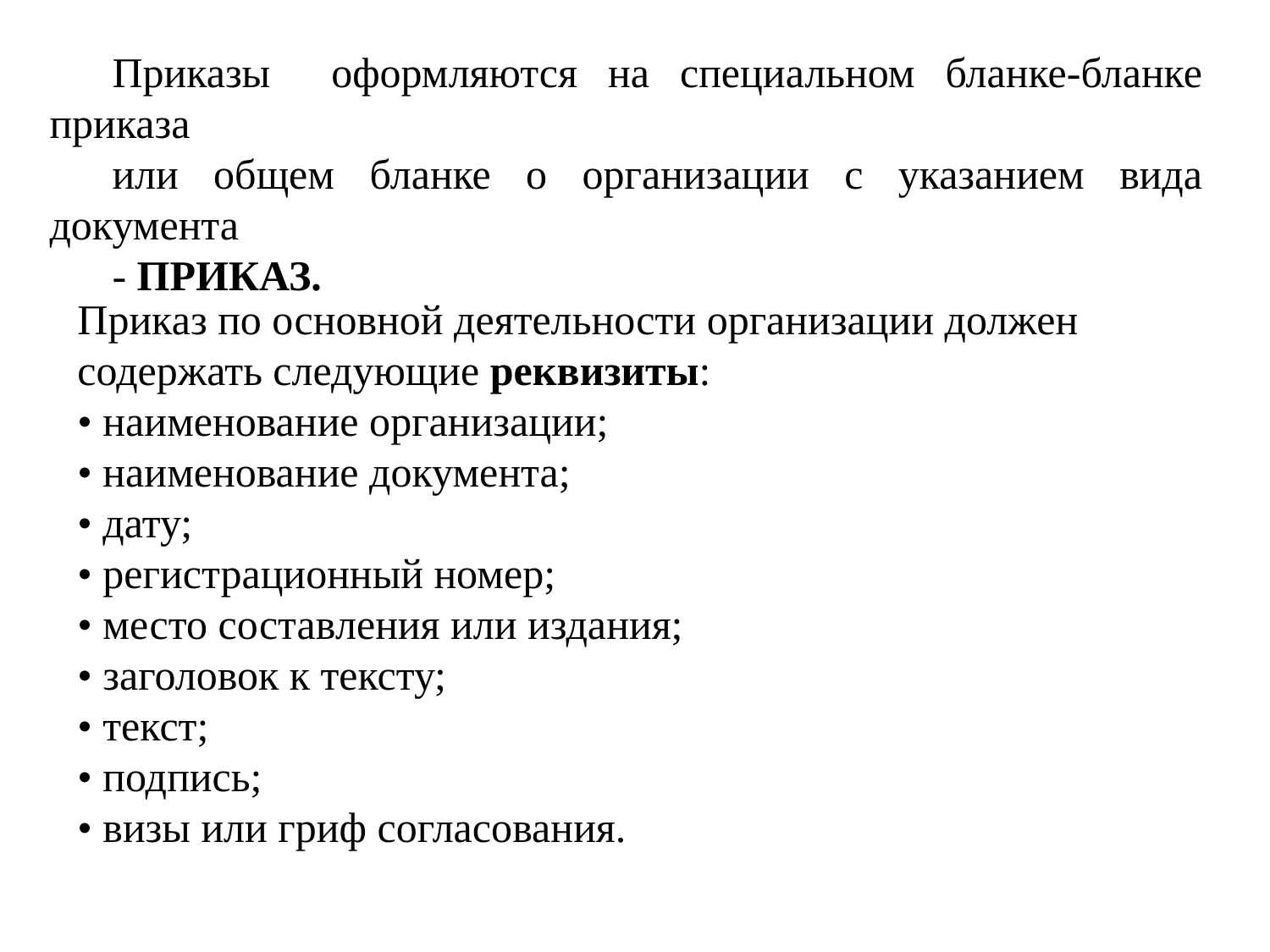

Приказы  оформляются на специальном бланке-бланке приказа
или общем бланке о организации с указанием вида документа
- ПРИКАЗ.
Приказ по основной деятельности организации должен содержать следующие реквизиты:
• наименование организации;
• наименование документа;
• дату;
• регистрационный номер;
• место составления или издания;
• заголовок к тексту;
• текст;
• подпись;
• визы или гриф согласования.